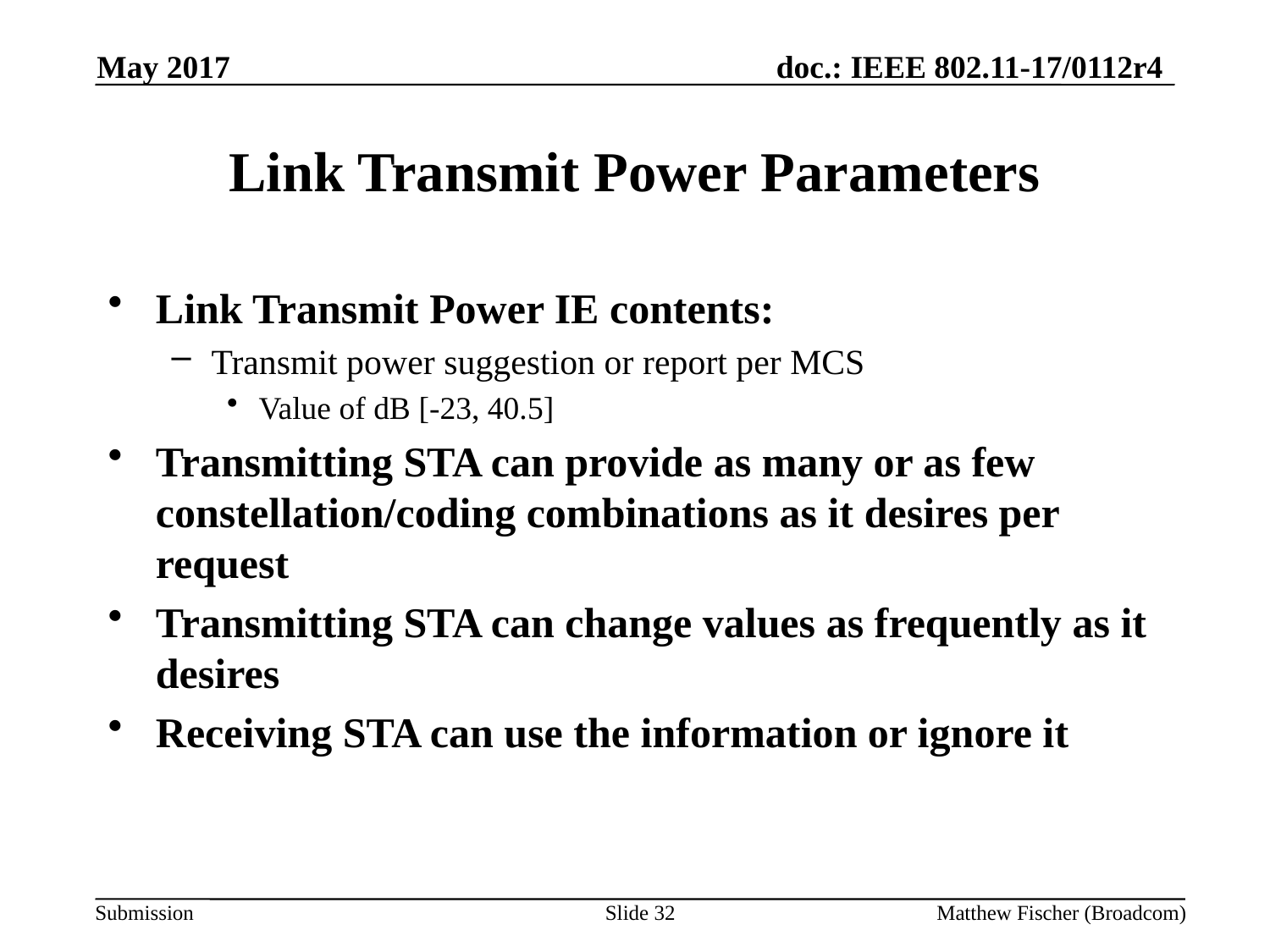

May 2017
# Link Transmit Power Parameters
Link Transmit Power IE contents:
Transmit power suggestion or report per MCS
Value of dB [-23, 40.5]
Transmitting STA can provide as many or as few constellation/coding combinations as it desires per request
Transmitting STA can change values as frequently as it desires
Receiving STA can use the information or ignore it
Slide 32
Matthew Fischer (Broadcom)